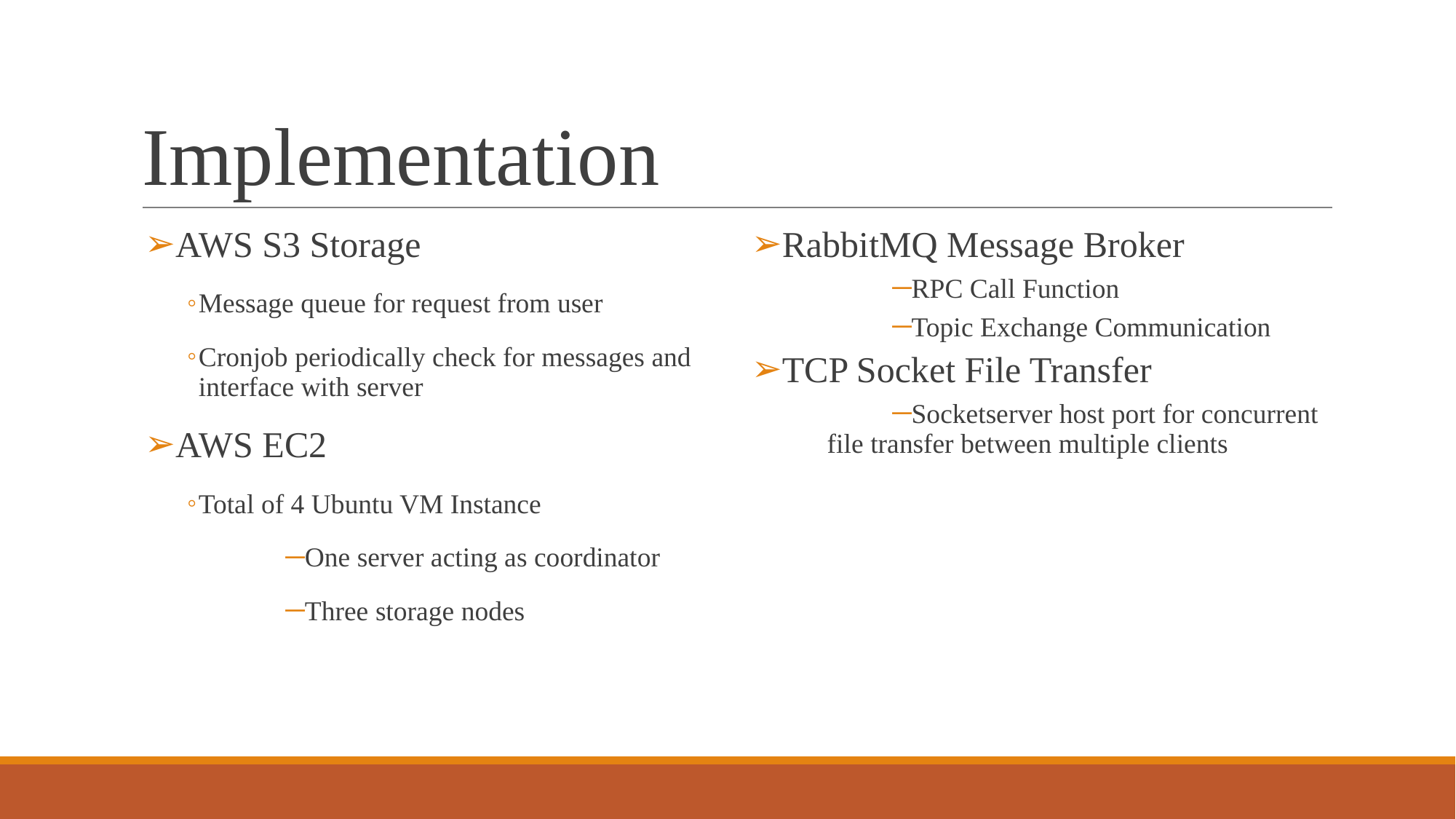

# Implementation
AWS S3 Storage
Message queue for request from user
Cronjob periodically check for messages and interface with server
AWS EC2
Total of 4 Ubuntu VM Instance
One server acting as coordinator
Three storage nodes

RabbitMQ Message Broker
RPC Call Function
Topic Exchange Communication
TCP Socket File Transfer
Socketserver host port for concurrent file transfer between multiple clients